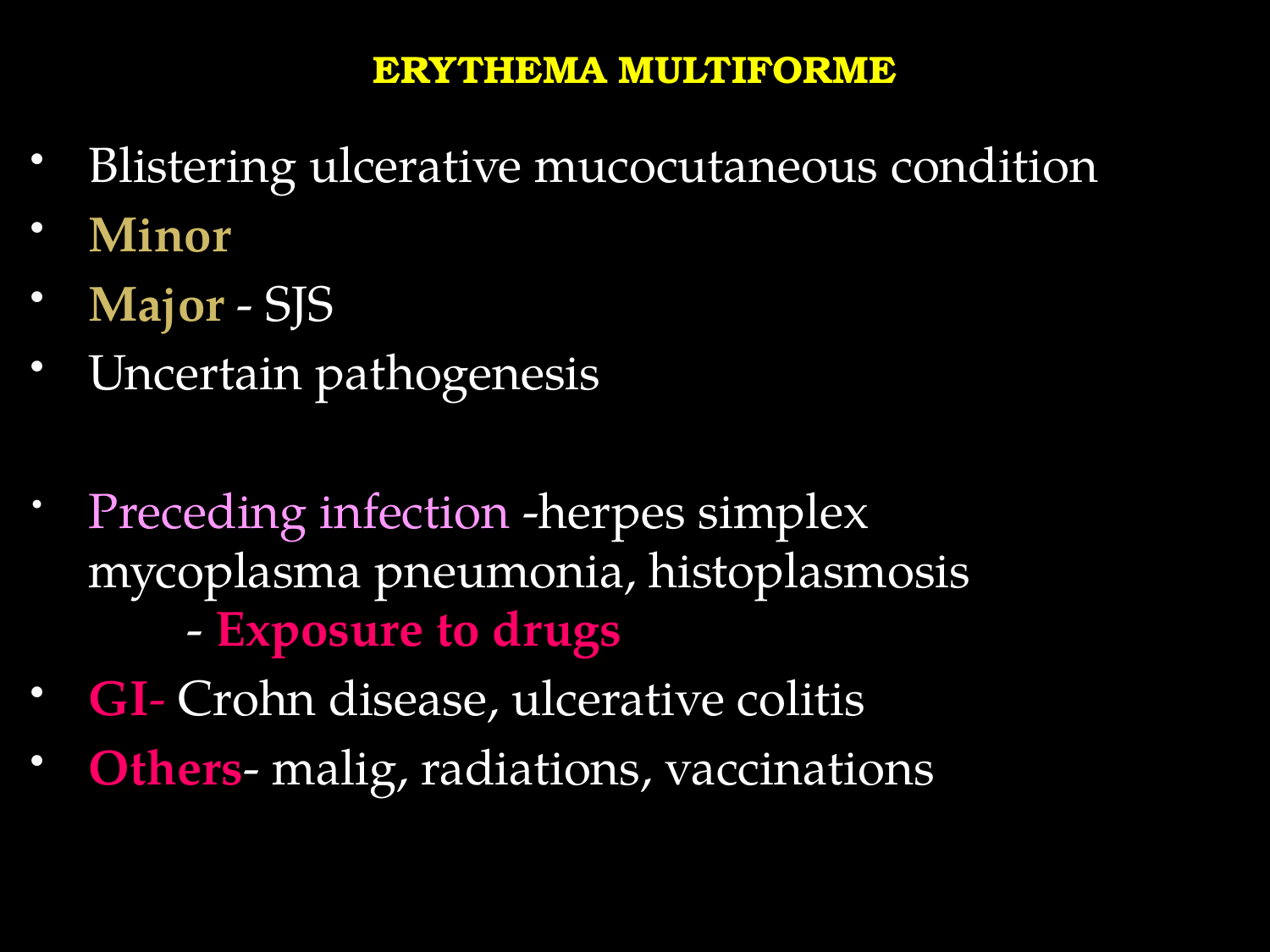

# ERYTHEMA MULTIFORME
Blistering ulcerative mucocutaneous condition
Minor
Major - SJS
Uncertain pathogenesis

Preceding infection -herpes simplex                               mycoplasma pneumonia, histoplasmosis                                - Exposure to drugs
GI- Crohn disease, ulcerative colitis
Others- malig, radiations, vaccinations